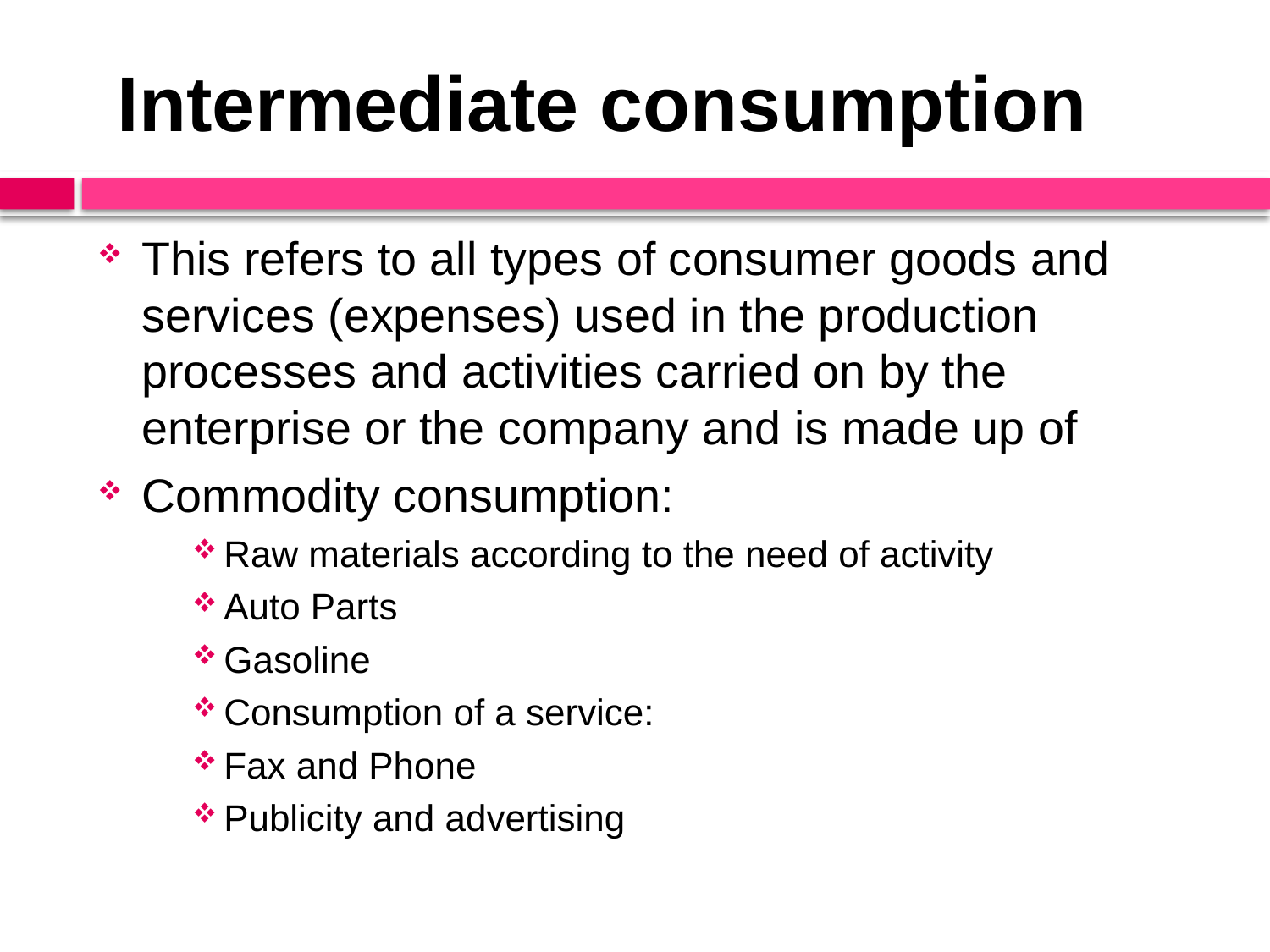

# Intermediate consumption
This refers to all types of consumer goods and services (expenses) used in the production processes and activities carried on by the enterprise or the company and is made up of
Commodity consumption:
Raw materials according to the need of activity
Auto Parts
Gasoline
Consumption of a service:
Fax and Phone
Publicity and advertising